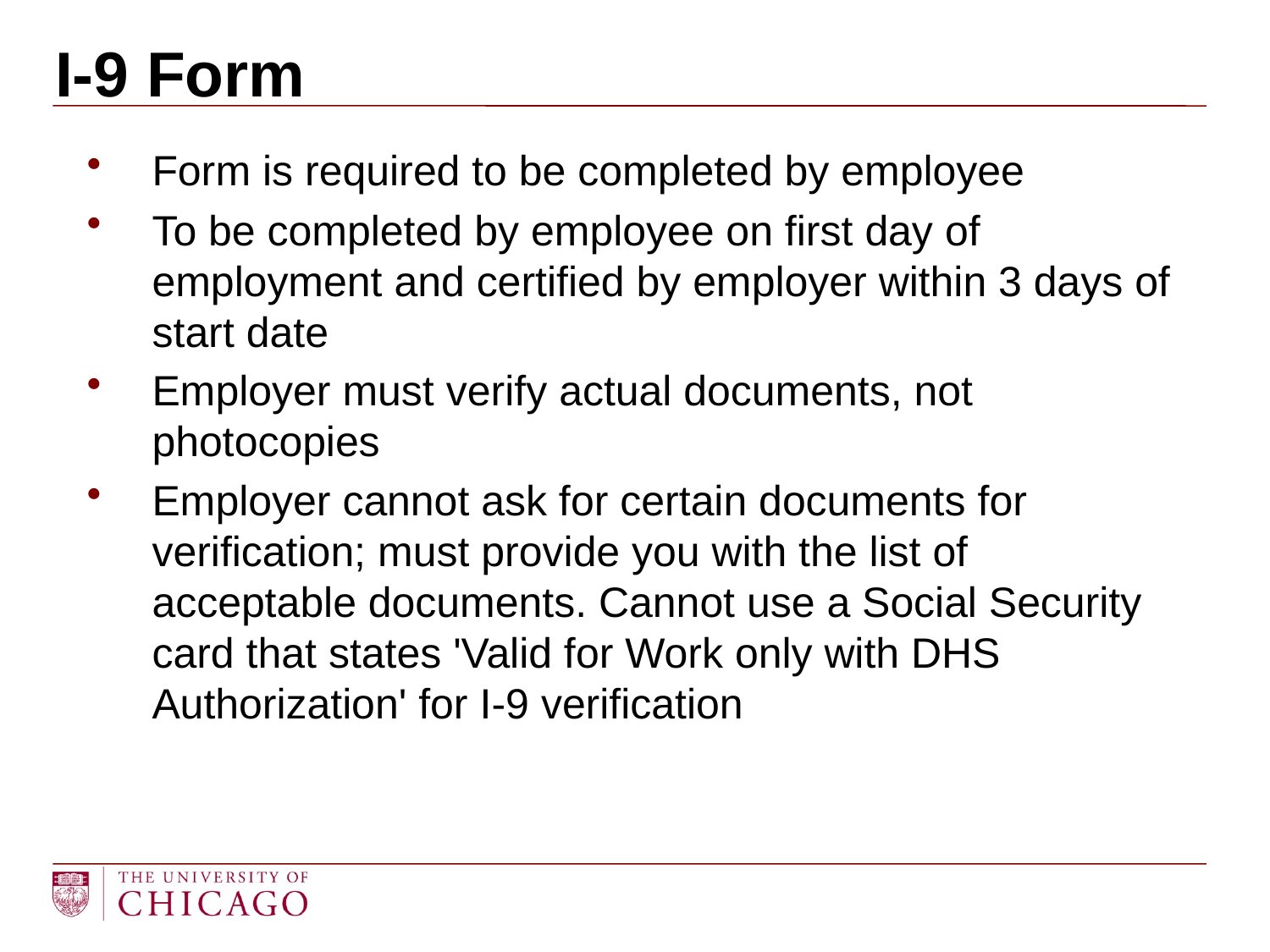

# I-9 Form
Form is required to be completed by employee
To be completed by employee on first day of employment and certified by employer within 3 days of start date
Employer must verify actual documents, not photocopies
Employer cannot ask for certain documents for verification; must provide you with the list of acceptable documents. Cannot use a Social Security card that states 'Valid for Work only with DHS Authorization' for I-9 verification